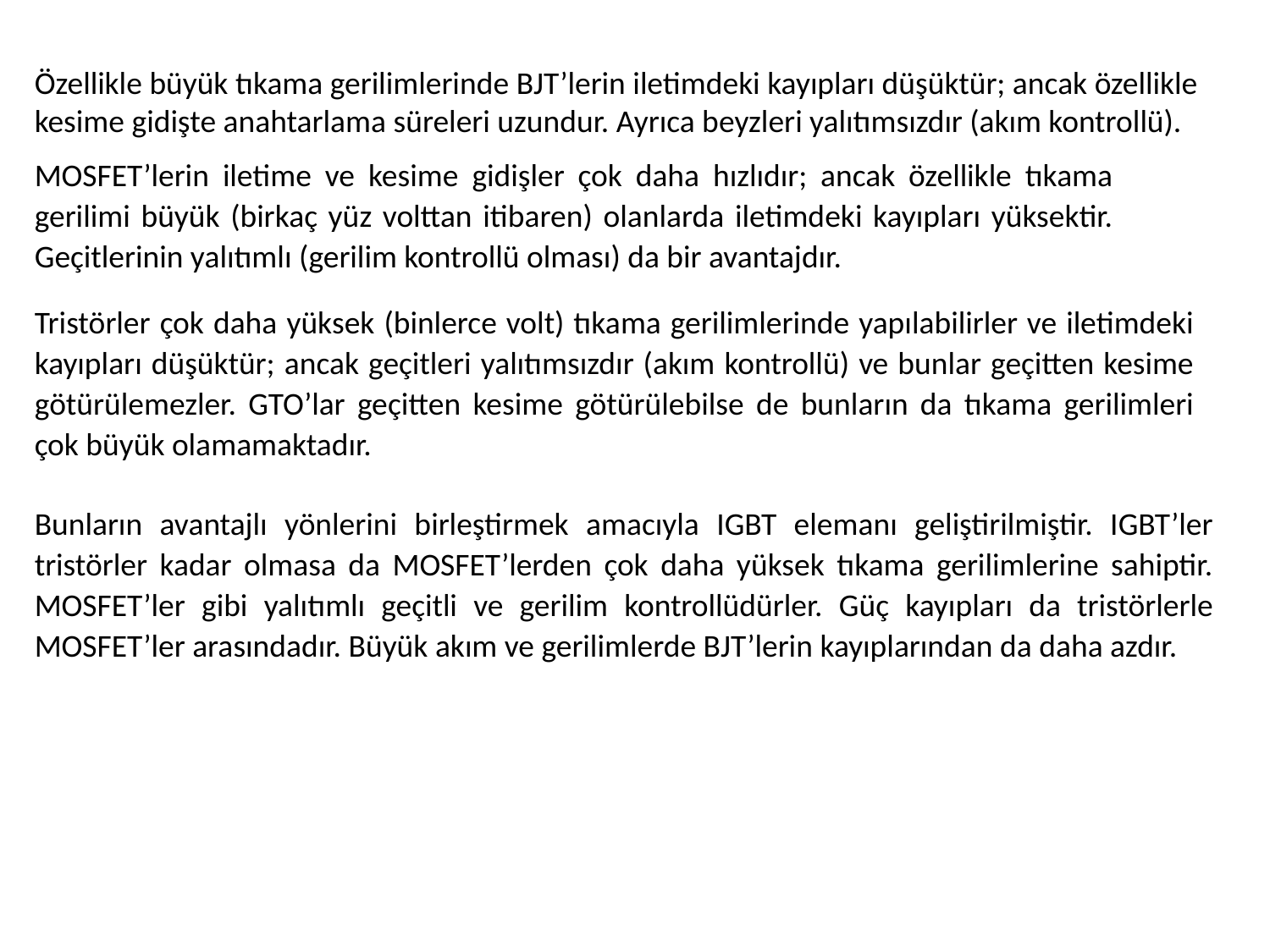

Özellikle büyük tıkama gerilimlerinde BJT’lerin iletimdeki kayıpları düşüktür; ancak özellikle kesime gidişte anahtarlama süreleri uzundur. Ayrıca beyzleri yalıtımsızdır (akım kontrollü).
MOSFET’lerin iletime ve kesime gidişler çok daha hızlıdır; ancak özellikle tıkama gerilimi büyük (birkaç yüz volttan itibaren) olanlarda iletimdeki kayıpları yüksektir. Geçitlerinin yalıtımlı (gerilim kontrollü olması) da bir avantajdır.
Tristörler çok daha yüksek (binlerce volt) tıkama gerilimlerinde yapılabilirler ve iletimdeki kayıpları düşüktür; ancak geçitleri yalıtımsızdır (akım kontrollü) ve bunlar geçitten kesime götürülemezler. GTO’lar geçitten kesime götürülebilse de bunların da tıkama gerilimleri çok büyük olamamaktadır.
Bunların avantajlı yönlerini birleştirmek amacıyla IGBT elemanı geliştirilmiştir. IGBT’ler tristörler kadar olmasa da MOSFET’lerden çok daha yüksek tıkama gerilimlerine sahiptir. MOSFET’ler gibi yalıtımlı geçitli ve gerilim kontrollüdürler. Güç kayıpları da tristörlerle MOSFET’ler arasındadır. Büyük akım ve gerilimlerde BJT’lerin kayıplarından da daha azdır.